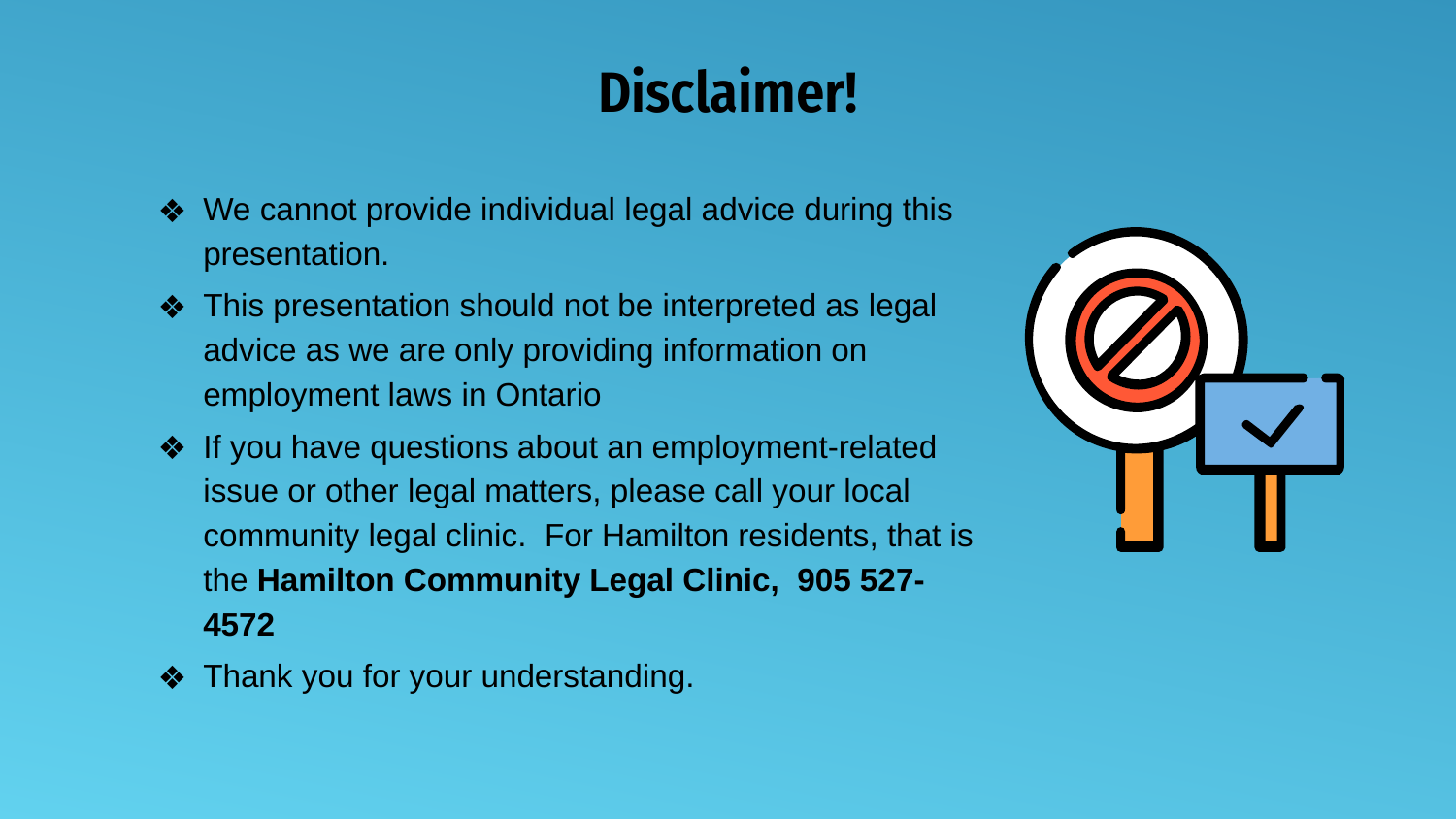

# Disclaimer!
We cannot provide individual legal advice during this presentation.
This presentation should not be interpreted as legal advice as we are only providing information on employment laws in Ontario
If you have questions about an employment-related issue or other legal matters, please call your local community legal clinic.  For Hamilton residents, that is the Hamilton Community Legal Clinic,  905 527-4572
Thank you for your understanding.